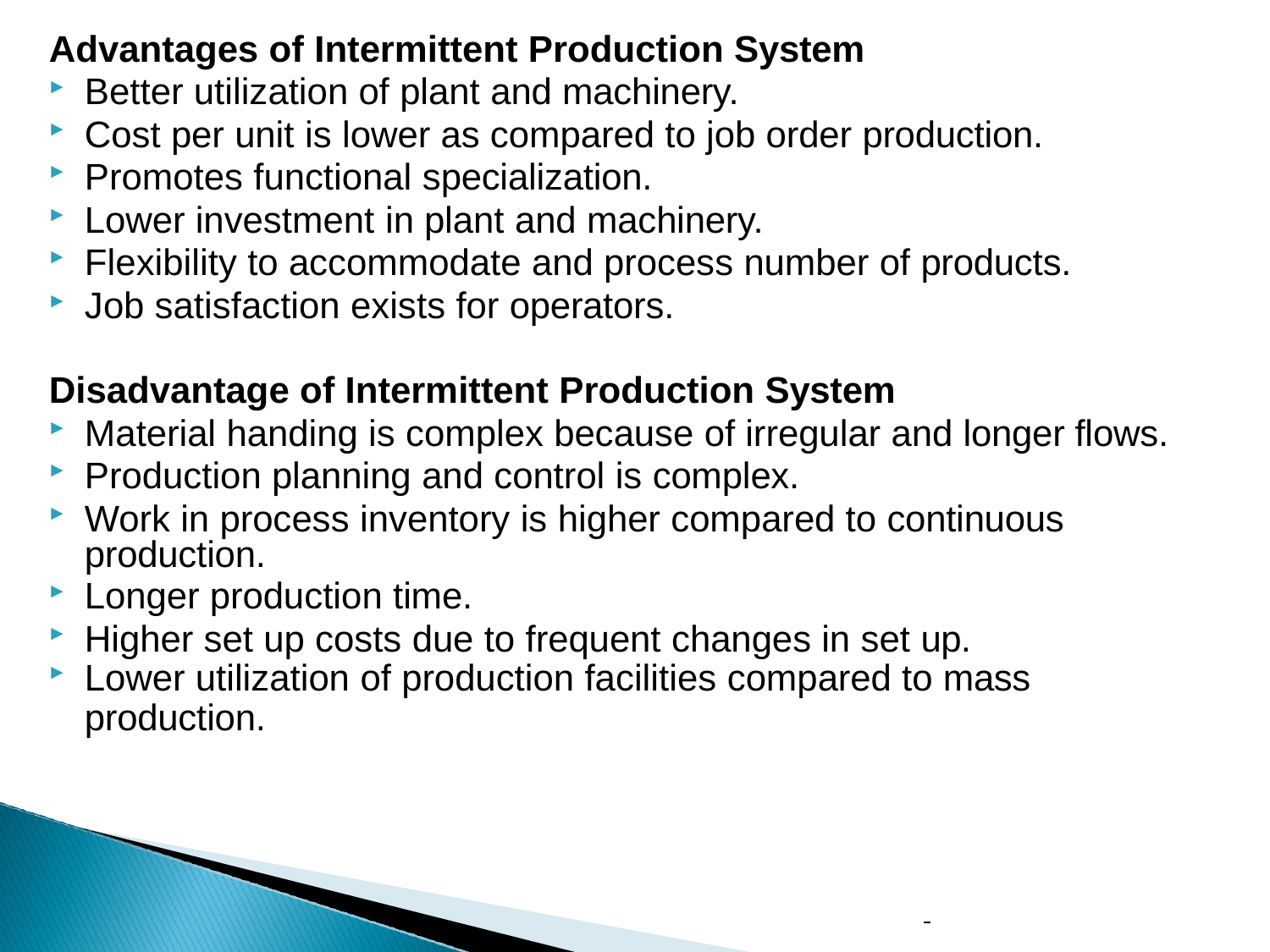

Advantages of Intermittent Production System
Better utilization of plant and machinery.
Cost per unit is lower as compared to job order production.
Promotes functional specialization.
Lower investment in plant and machinery.
Flexibility to accommodate and process number of products.
Job satisfaction exists for operators.
Disadvantage of Intermittent Production System
Material handing is complex because of irregular and longer flows.
Production planning and control is complex.
Work in process inventory is higher compared to continuous production.
Longer production time.
Higher set up costs due to frequent changes in set up.
Lower utilization of production facilities compared to mass
production.